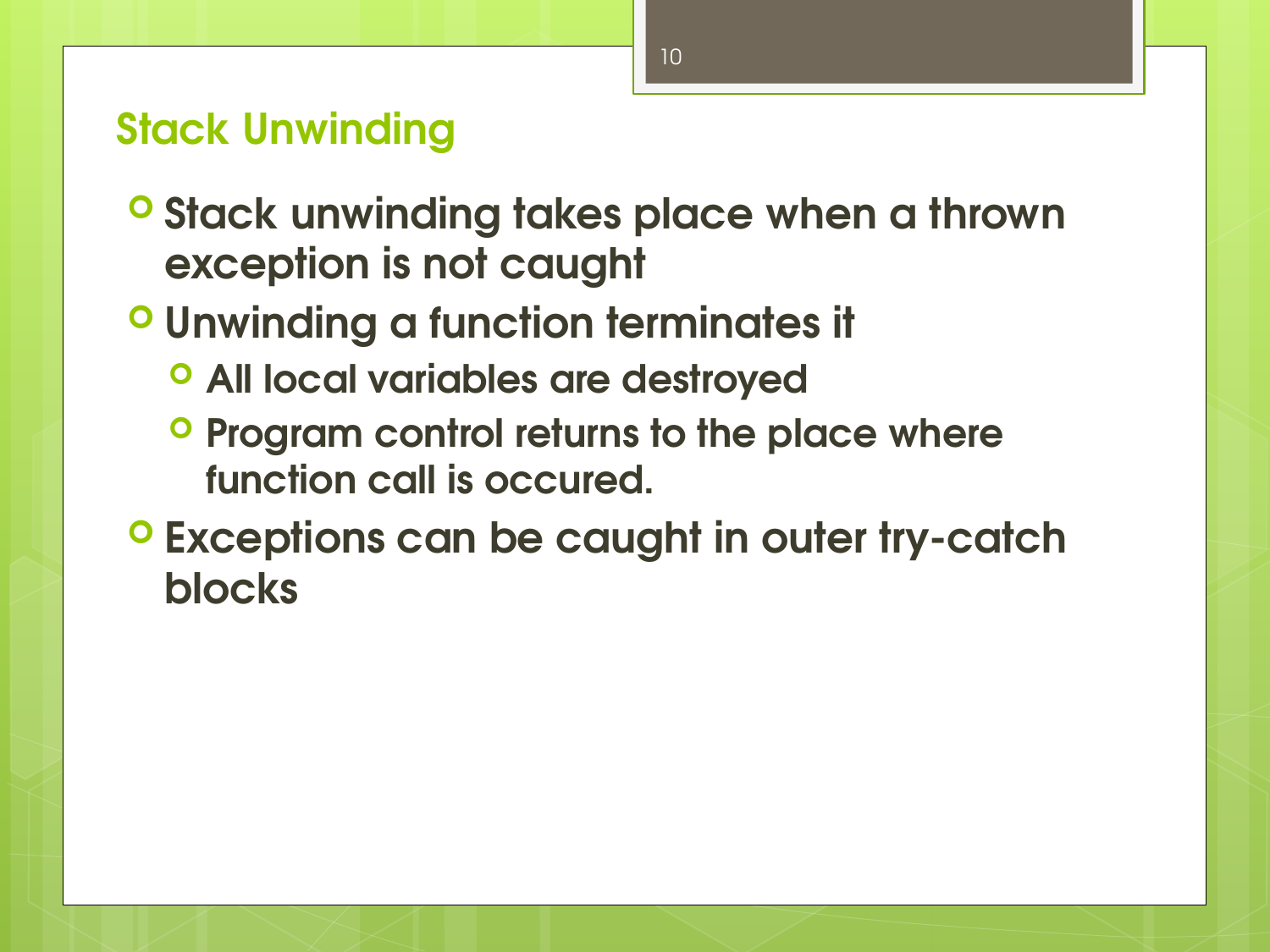

10
# Stack Unwinding
Stack unwinding takes place when a thrown exception is not caught
Unwinding a function terminates it
All local variables are destroyed
Program control returns to the place where function call is occured.
Exceptions can be caught in outer try-catch blocks